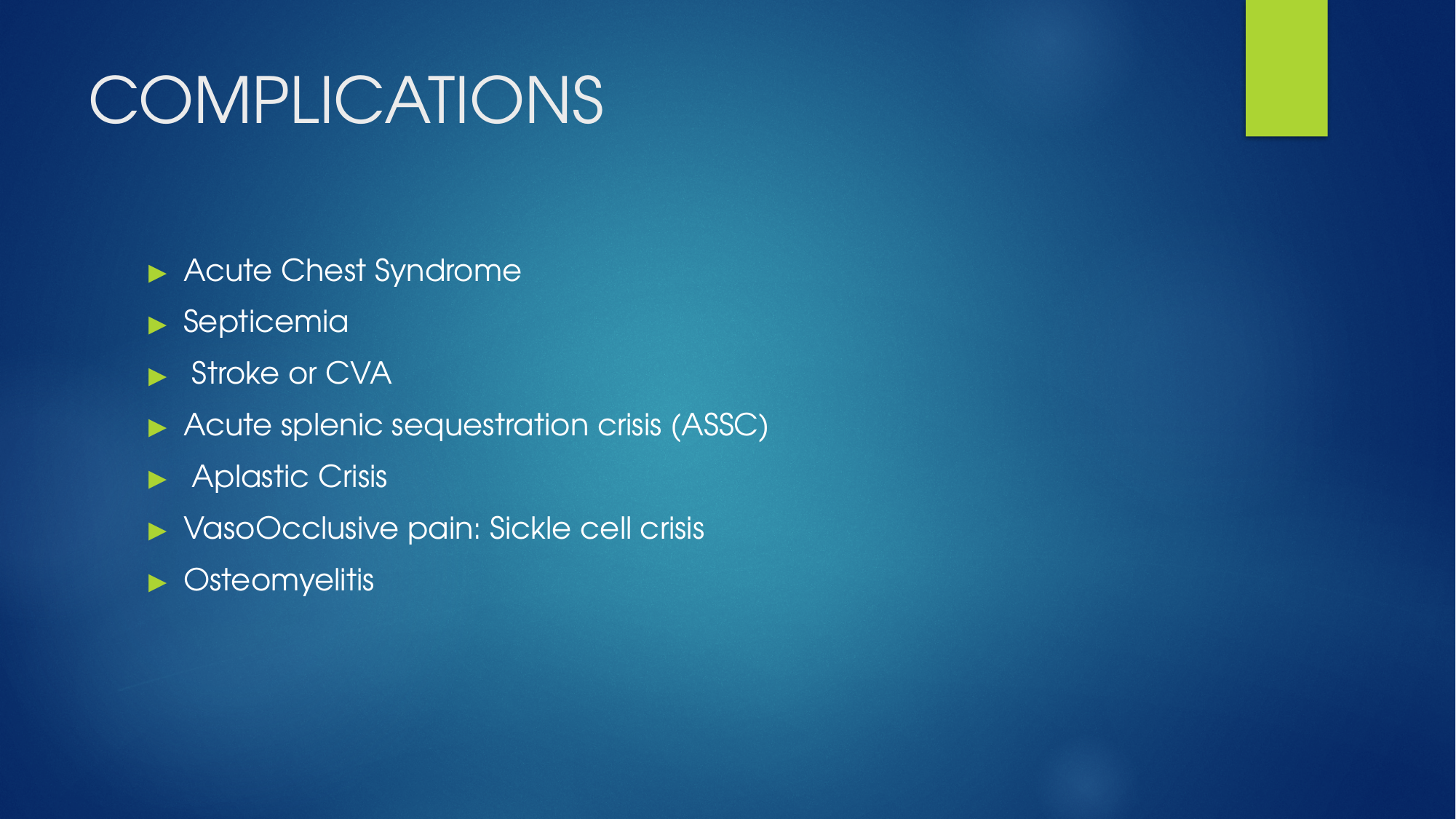

# COMPLICATIONS
Acute Chest Syndrome
Septicemia
 Stroke or CVA
Acute splenic sequestration crisis (ASSC)
 Aplastic Crisis
VasoOcclusive pain: Sickle cell crisis
Osteomyelitis